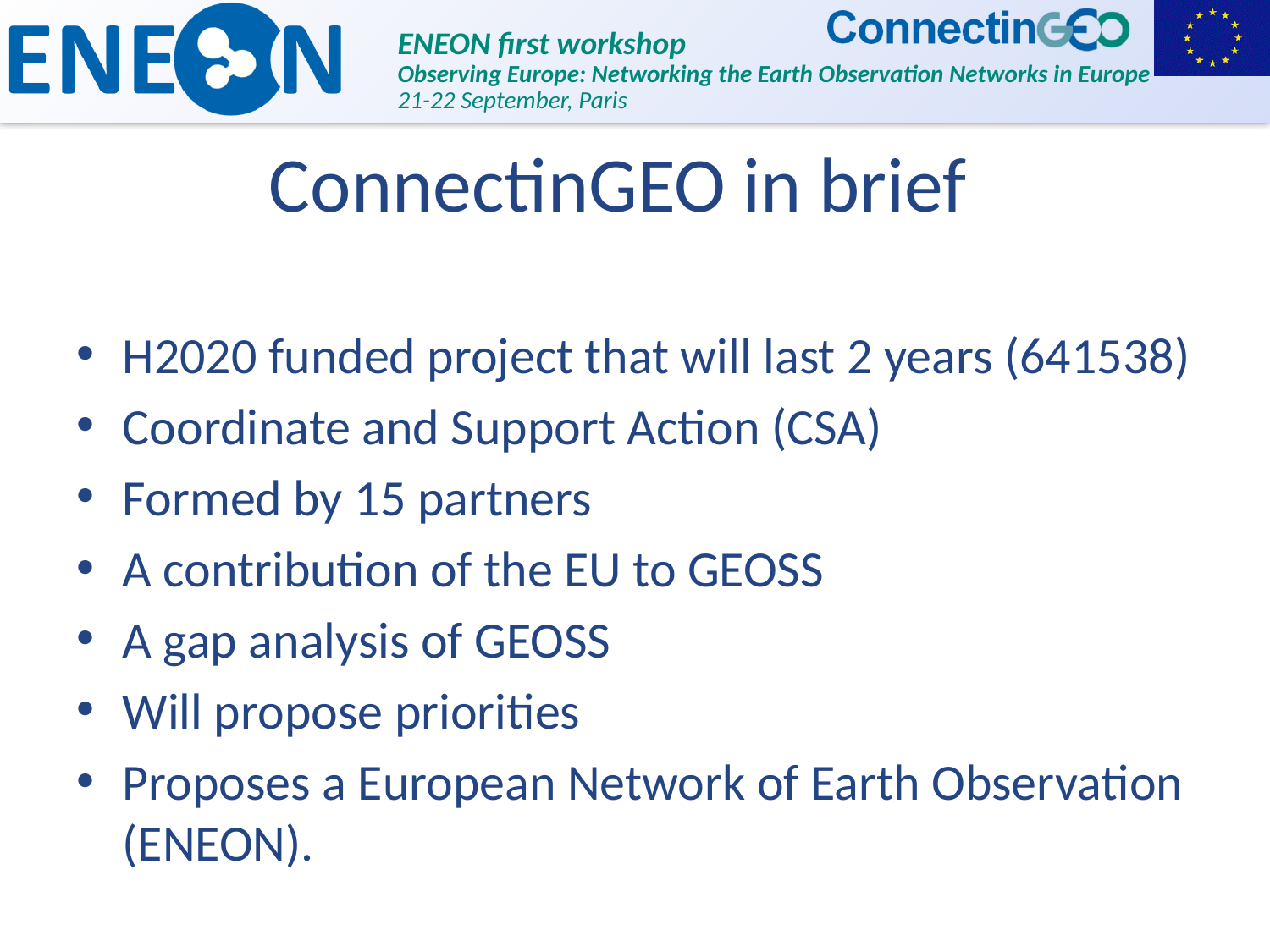

# ConnectinGEO in brief
H2020 funded project that will last 2 years (641538)
Coordinate and Support Action (CSA)
Formed by 15 partners
A contribution of the EU to GEOSS
A gap analysis of GEOSS
Will propose priorities
Proposes a European Network of Earth Observation (ENEON).